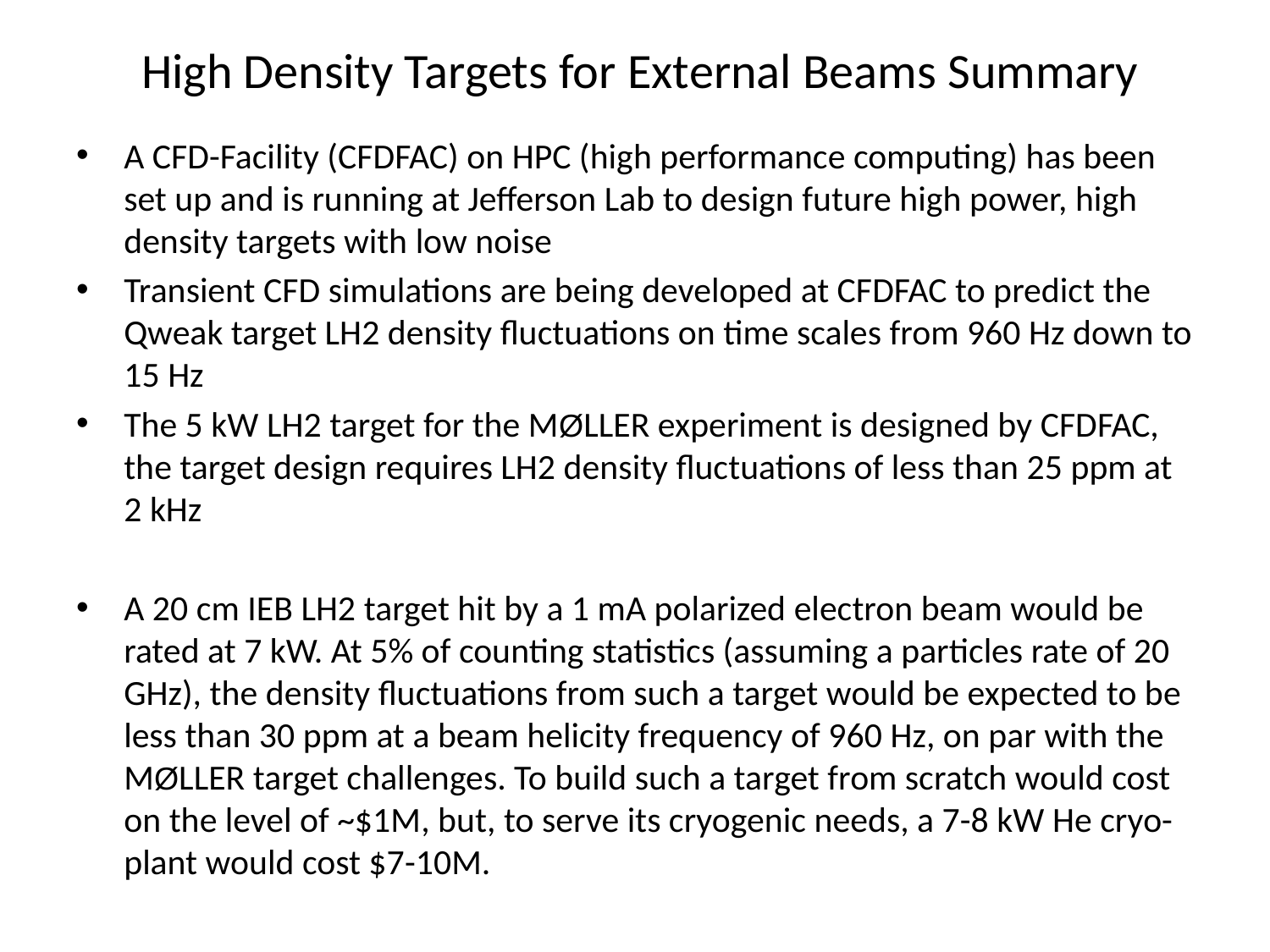

High Density Targets for External Beams Summary
A CFD-Facility (CFDFAC) on HPC (high performance computing) has been set up and is running at Jefferson Lab to design future high power, high density targets with low noise
Transient CFD simulations are being developed at CFDFAC to predict the Qweak target LH2 density fluctuations on time scales from 960 Hz down to 15 Hz
The 5 kW LH2 target for the MØLLER experiment is designed by CFDFAC, the target design requires LH2 density fluctuations of less than 25 ppm at 2 kHz

A 20 cm IEB LH2 target hit by a 1 mA polarized electron beam would be rated at 7 kW. At 5% of counting statistics (assuming a particles rate of 20 GHz), the density fluctuations from such a target would be expected to be less than 30 ppm at a beam helicity frequency of 960 Hz, on par with the MØLLER target challenges. To build such a target from scratch would cost on the level of ~$1M, but, to serve its cryogenic needs, a 7-8 kW He cryo-plant would cost $7-10M.